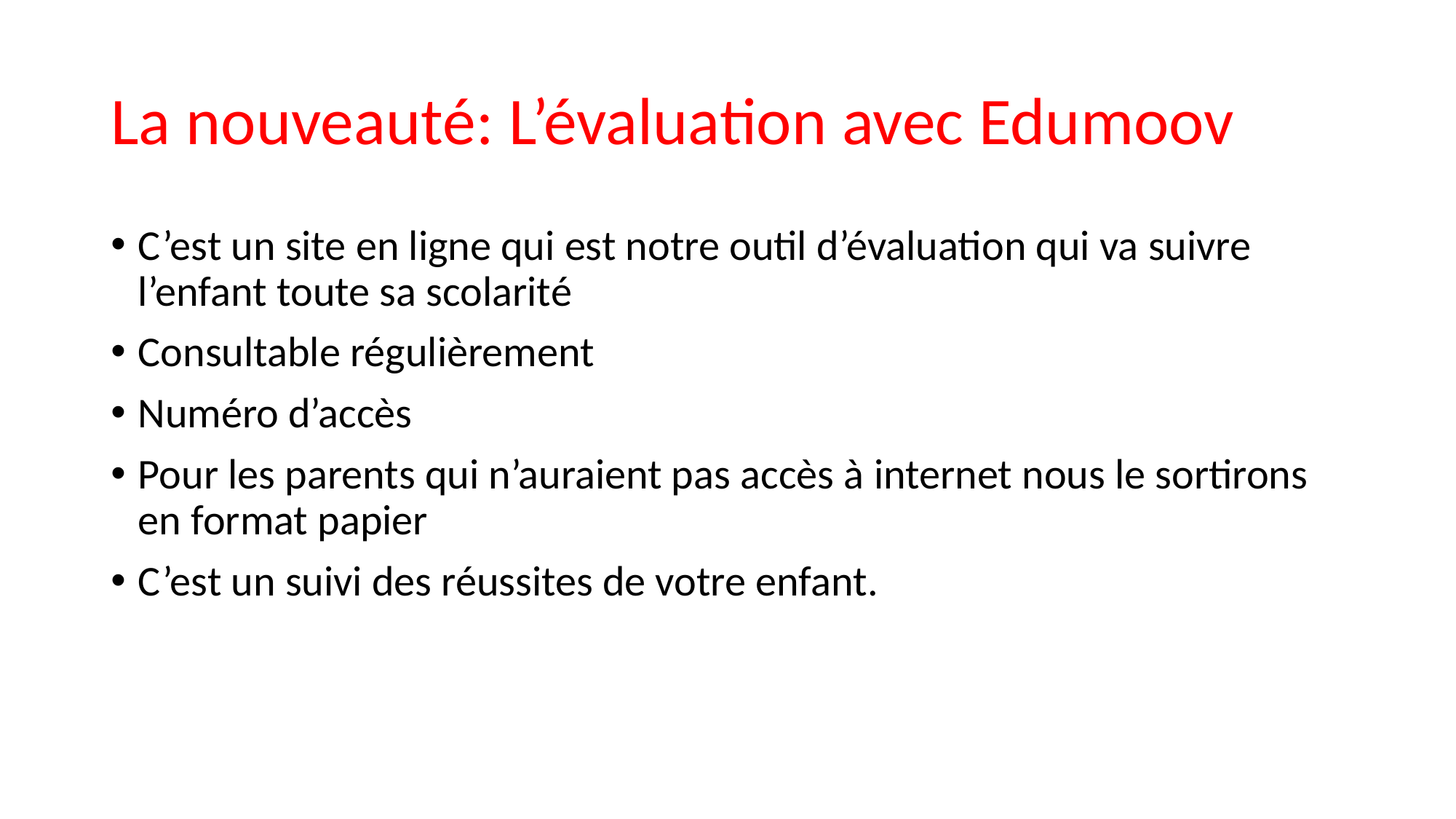

# La nouveauté: L’évaluation avec Edumoov
C’est un site en ligne qui est notre outil d’évaluation qui va suivre l’enfant toute sa scolarité
Consultable régulièrement
Numéro d’accès
Pour les parents qui n’auraient pas accès à internet nous le sortirons en format papier
C’est un suivi des réussites de votre enfant.